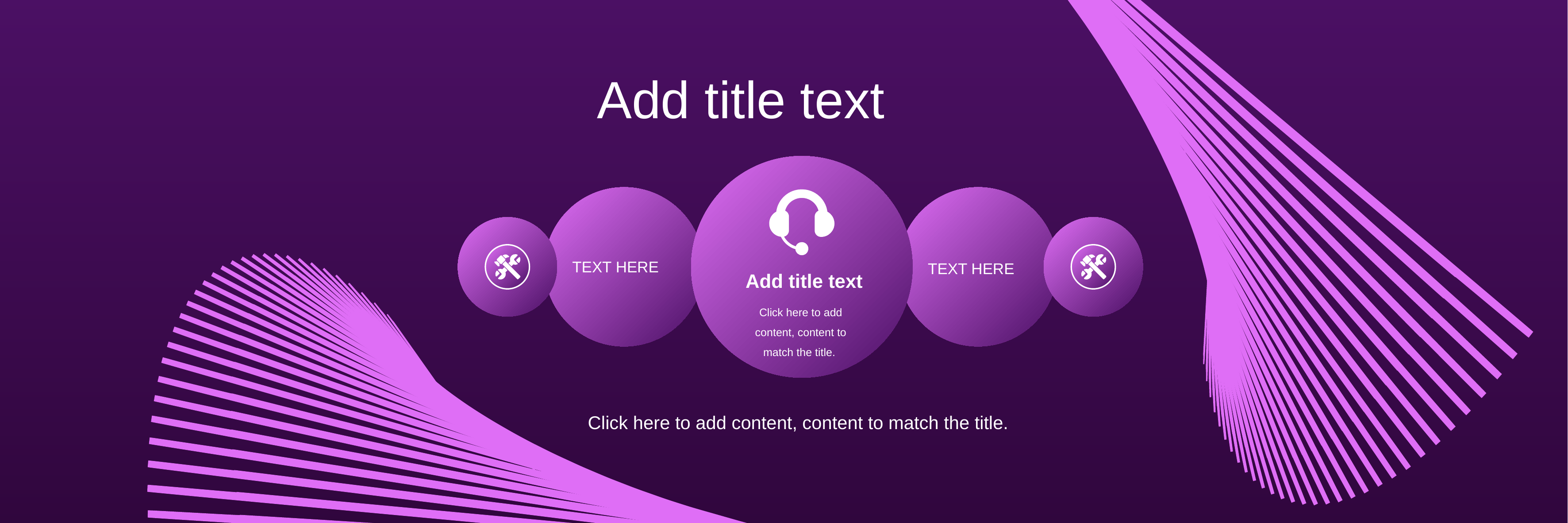

Add title text

TEXT HERE
TEXT HERE
Add title text
Click here to add content, content to match the title.
Click here to add content, content to match the title.